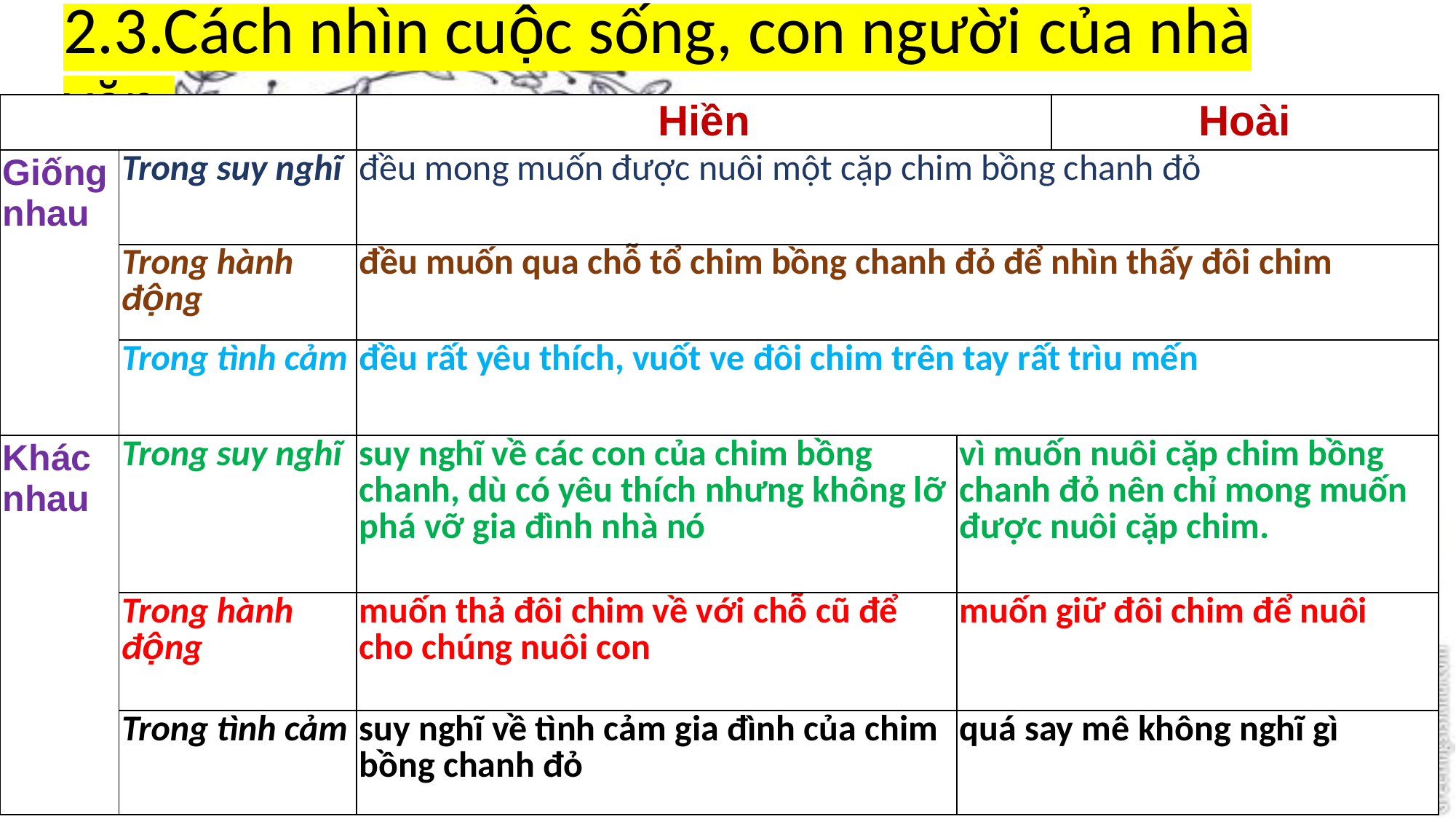

# 2.3.Cách nhìn cuộc sống, con người của nhà văn
|  |  | Hiền |  | Hoài |
| --- | --- | --- | --- | --- |
| Giống nhau | Trong suy nghĩ | đều mong muốn được nuôi một cặp chim bồng chanh đỏ |  |  |
|  | Trong hành động | đều muốn qua chỗ tổ chim bồng chanh đỏ để nhìn thấy đôi chim |  |  |
|  | Trong tình cảm | đều rất yêu thích, vuốt ve đôi chim trên tay rất trìu mến |  |  |
| Khác nhau | Trong suy nghĩ | suy nghĩ về các con của chim bồng chanh, dù có yêu thích nhưng không lỡ phá vỡ gia đình nhà nó | vì muốn nuôi cặp chim bồng chanh đỏ nên chỉ mong muốn được nuôi cặp chim. | vì muốn nuôi cặp chim bồng chanh đỏ nên chỉ mong muốn được nuôi cặp chim. |
|  | Trong hành động | muốn thả đôi chim về với chỗ cũ để cho chúng nuôi con | muốn giữ đôi chim để nuôi | muốn giữ đôi chim để nuôi |
|  | Trong tình cảm | suy nghĩ về tình cảm gia đình của chim bồng chanh đỏ | quá say mê không nghĩ gì | quá say mê không nghĩ gì |